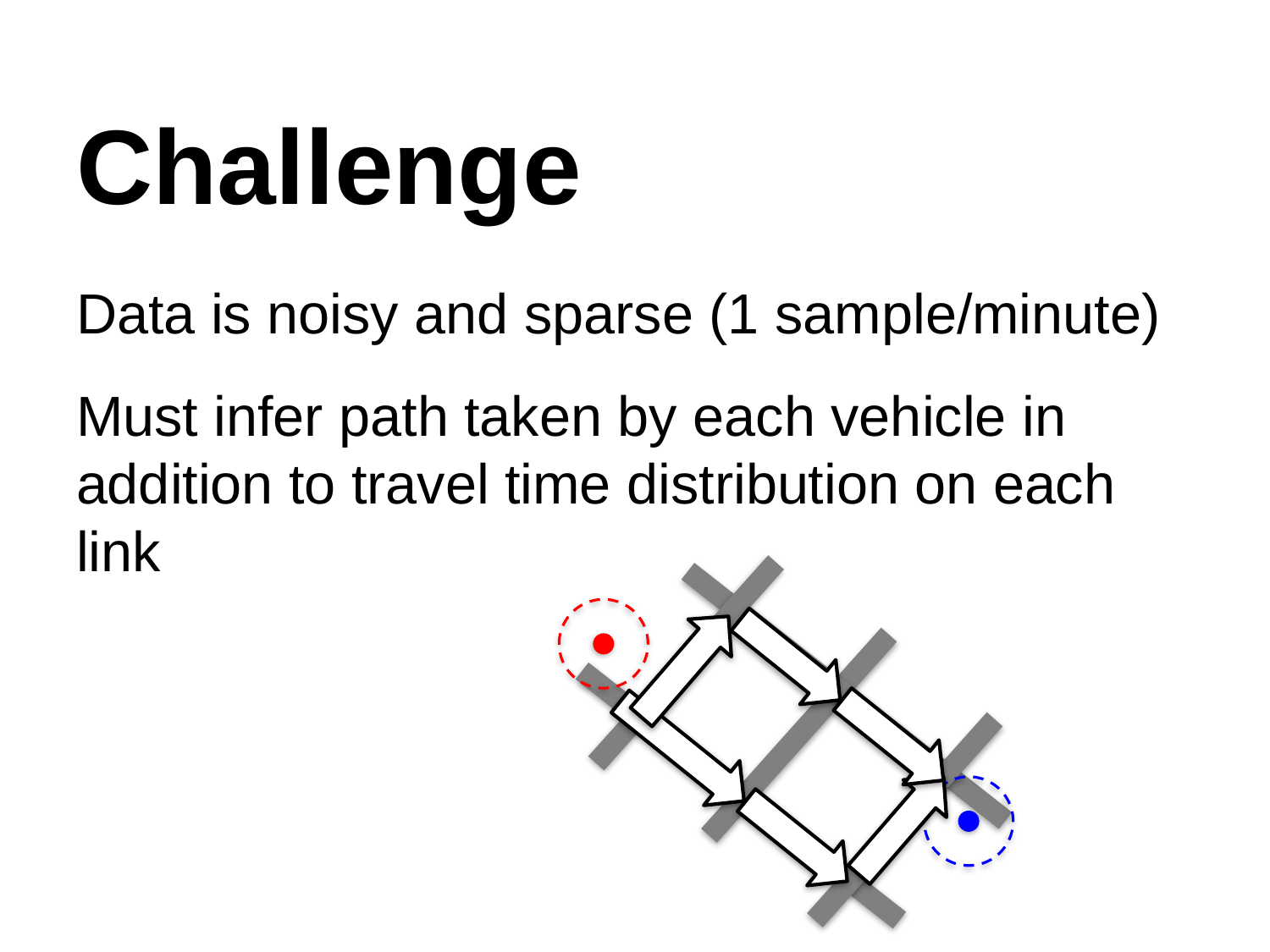

# Challenge
Data is noisy and sparse (1 sample/minute)
Must infer path taken by each vehicle in addition to travel time distribution on each link